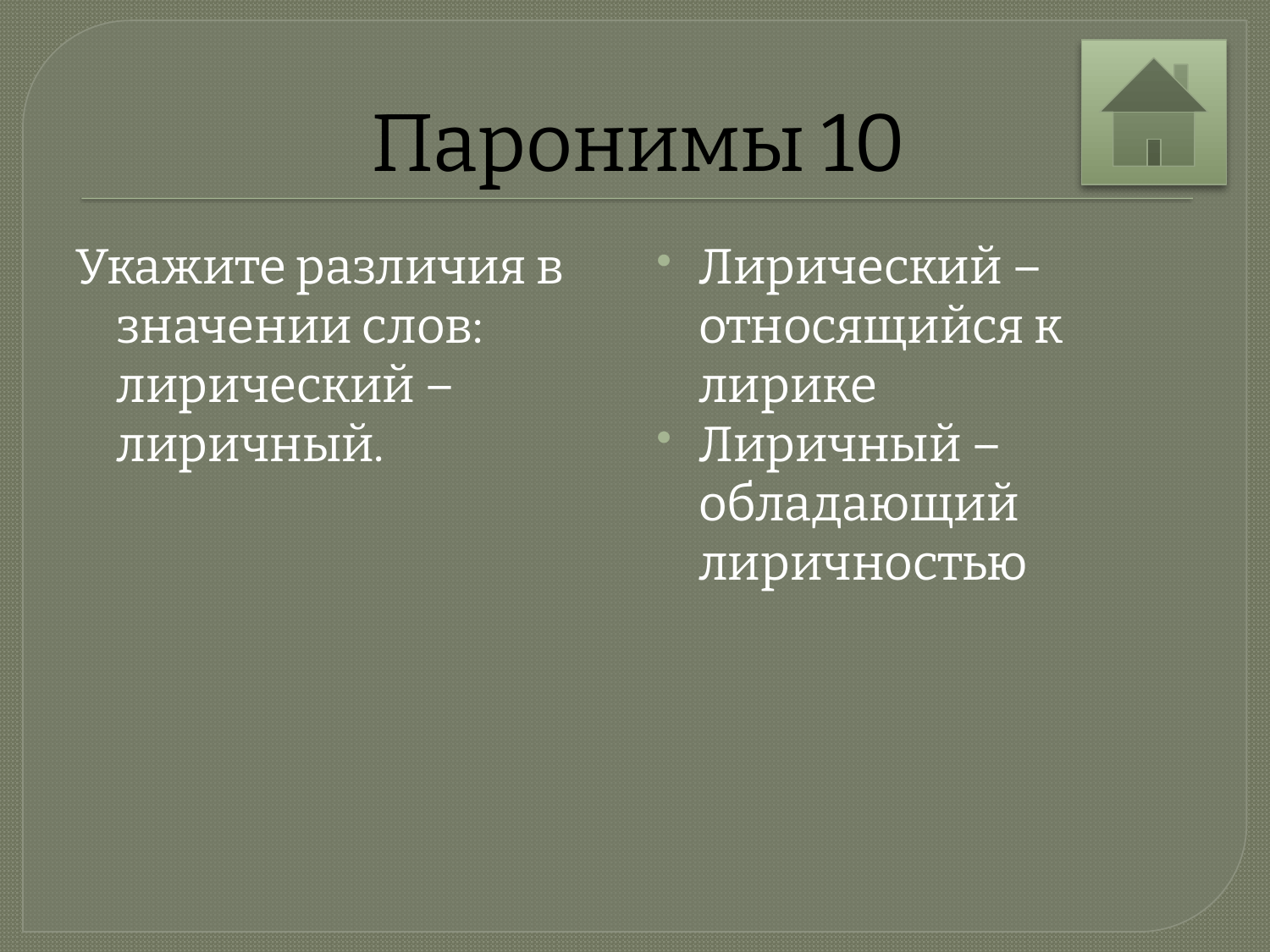

# Паронимы 10

Укажите различия в значении слов: лирический – лиричный.
Лирический – относящийся к лирике
Лиричный – обладающий лиричностью